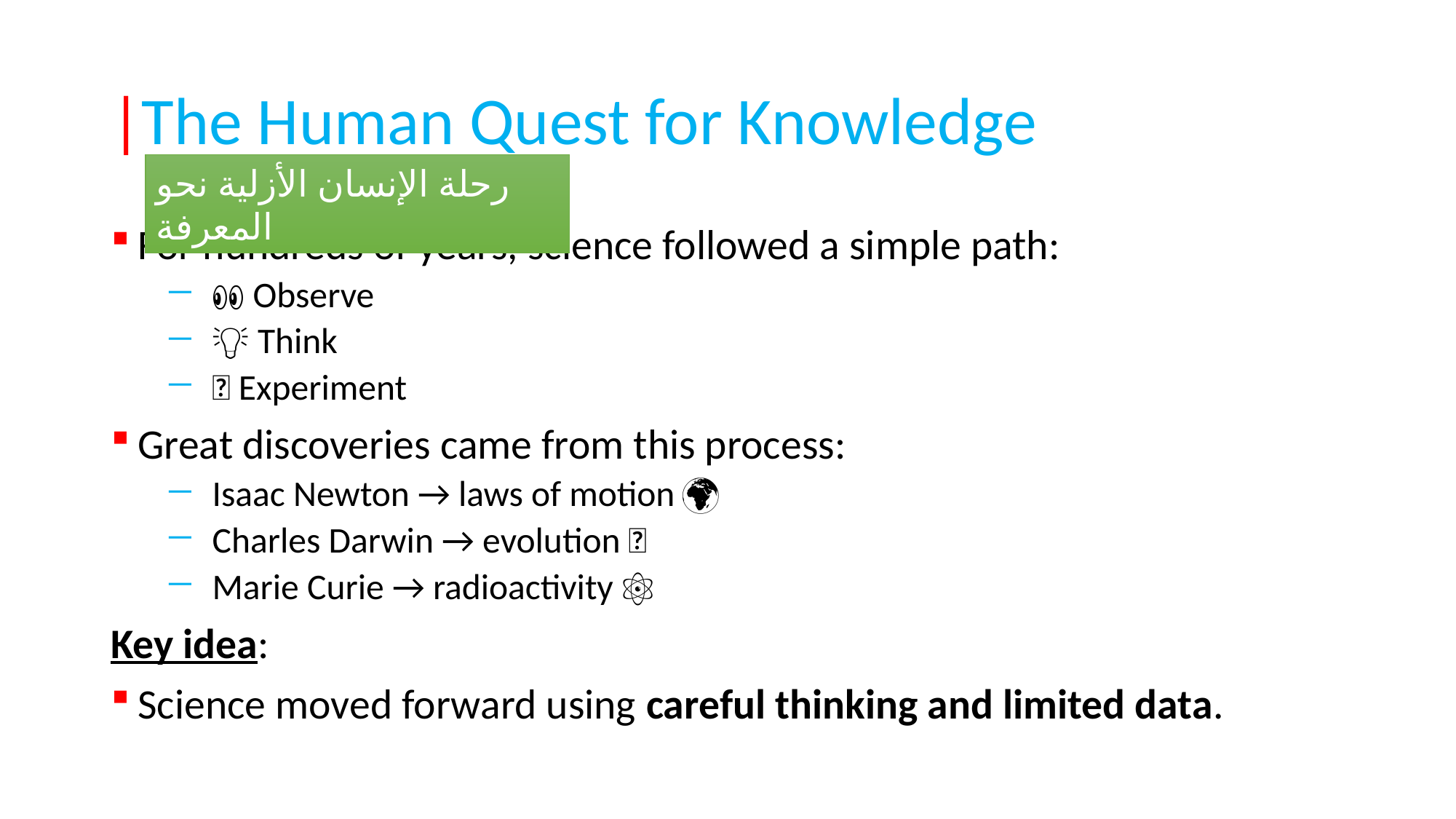

# |The Human Quest for Knowledge
رحلة الإنسان الأزلية نحو المعرفة
For hundreds of years, science followed a simple path:
👀 Observe
💡 Think
🧪 Experiment
Great discoveries came from this process:
Isaac Newton → laws of motion 🌍
Charles Darwin → evolution 🧬
Marie Curie → radioactivity ⚛️
Key idea:
Science moved forward using careful thinking and limited data.